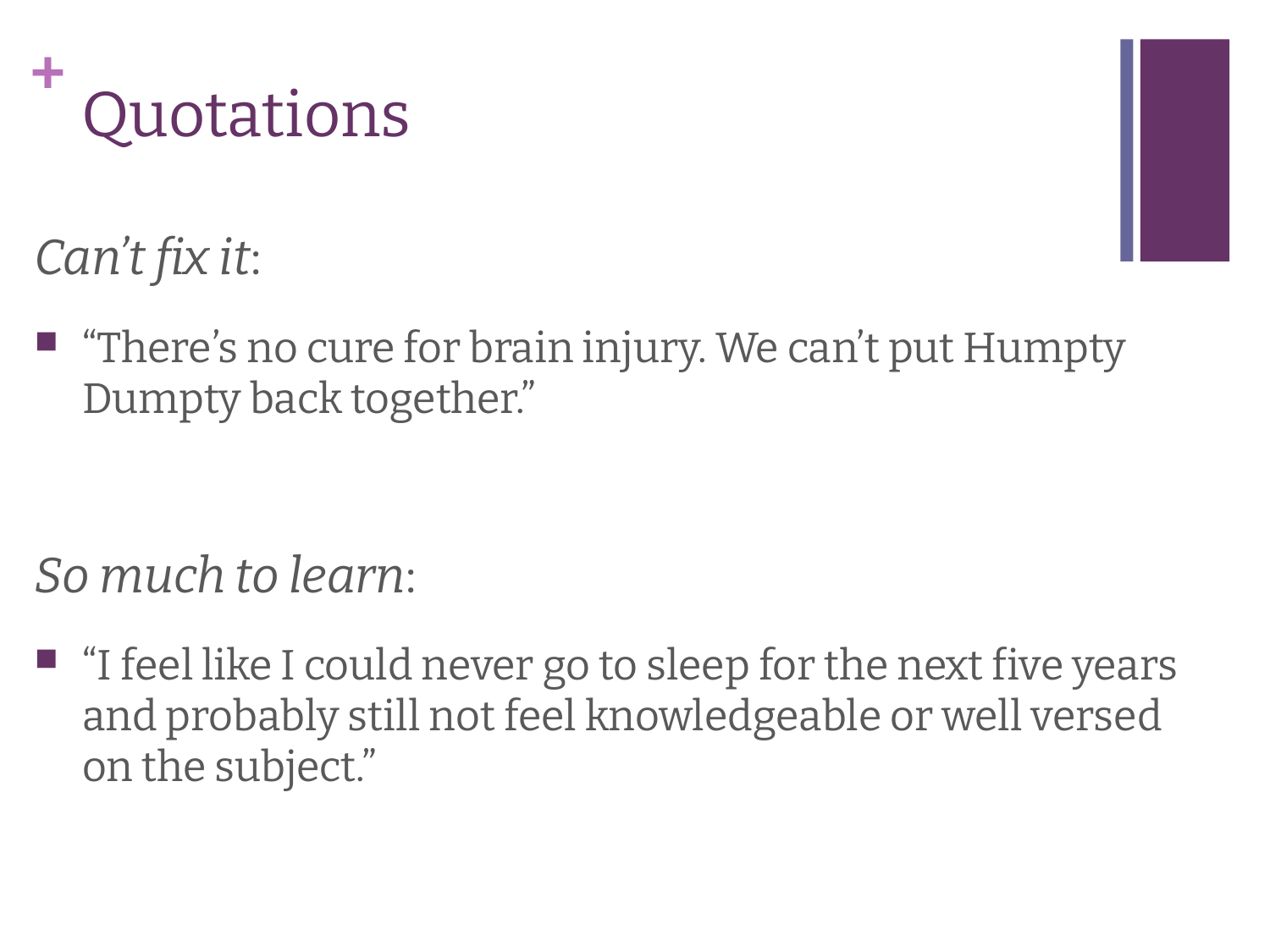

# Quotations
Can’t fix it:
“There’s no cure for brain injury. We can’t put Humpty Dumpty back together.”

So much to learn:
“I feel like I could never go to sleep for the next five years and probably still not feel knowledgeable or well versed on the subject.”